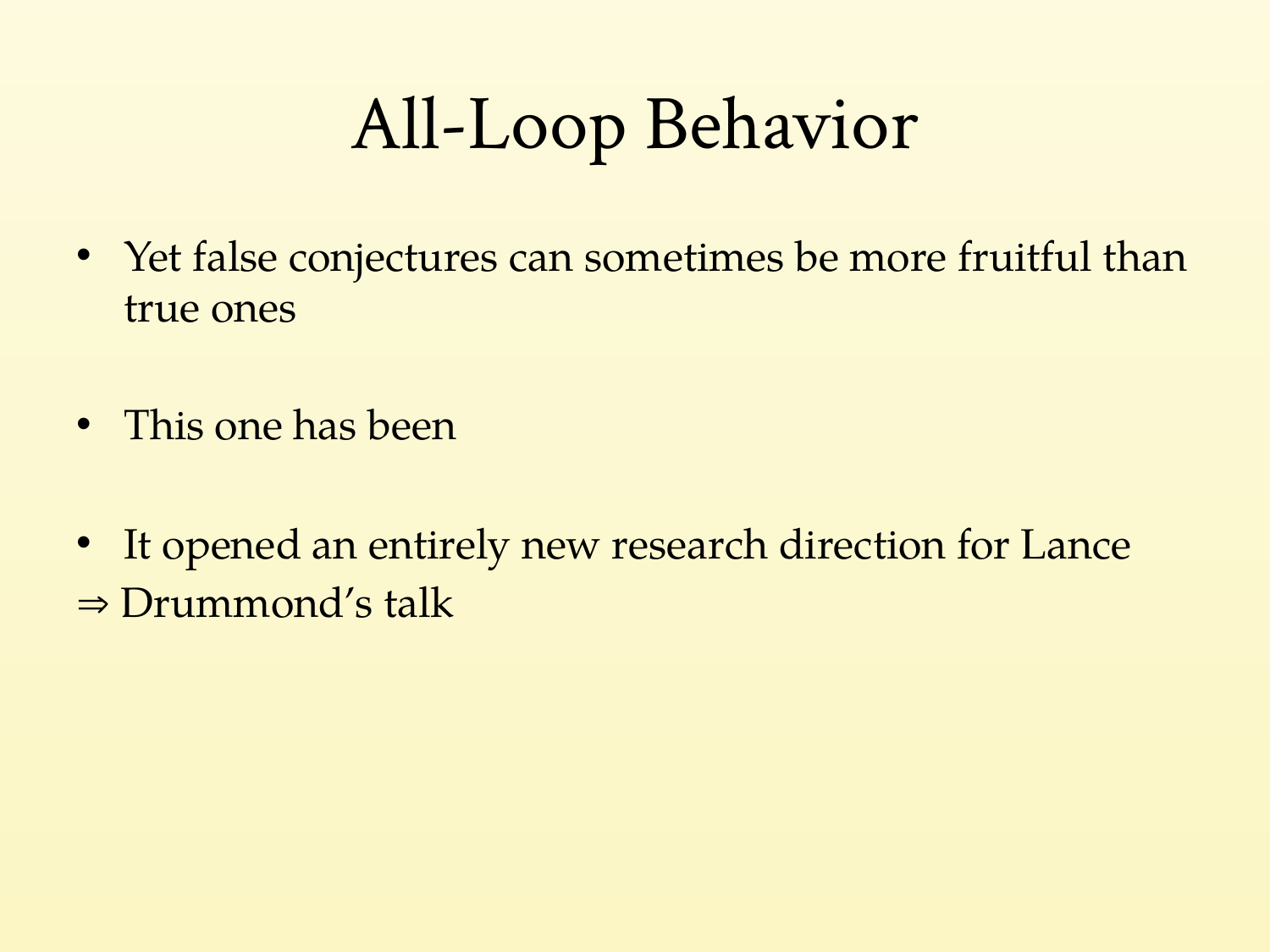

# All-Loop Behavior
Yet false conjectures can sometimes be more fruitful than true ones

This one has been

It opened an entirely new research direction for Lance
⇒ Drummond’s talk